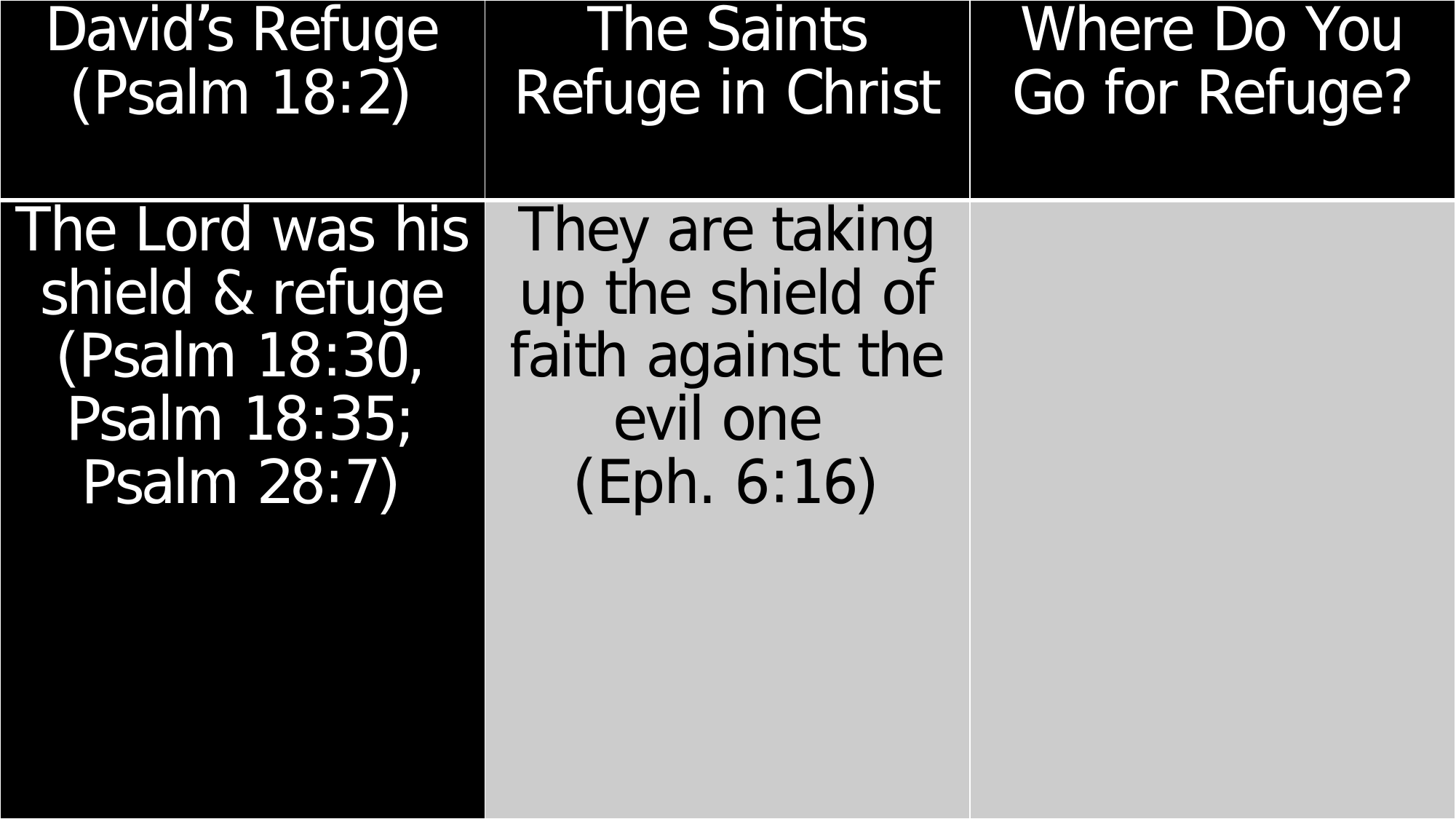

| David’s Refuge (Psalm 18:2) | The Saints Refuge in Christ | Where Do You Go for Refuge? |
| --- | --- | --- |
| The Lord was his shield & refuge (Psalm 18:30, Psalm 18:35; Psalm 28:7) | They are taking up the shield of faith against the evil one (Eph. 6:16) |  |